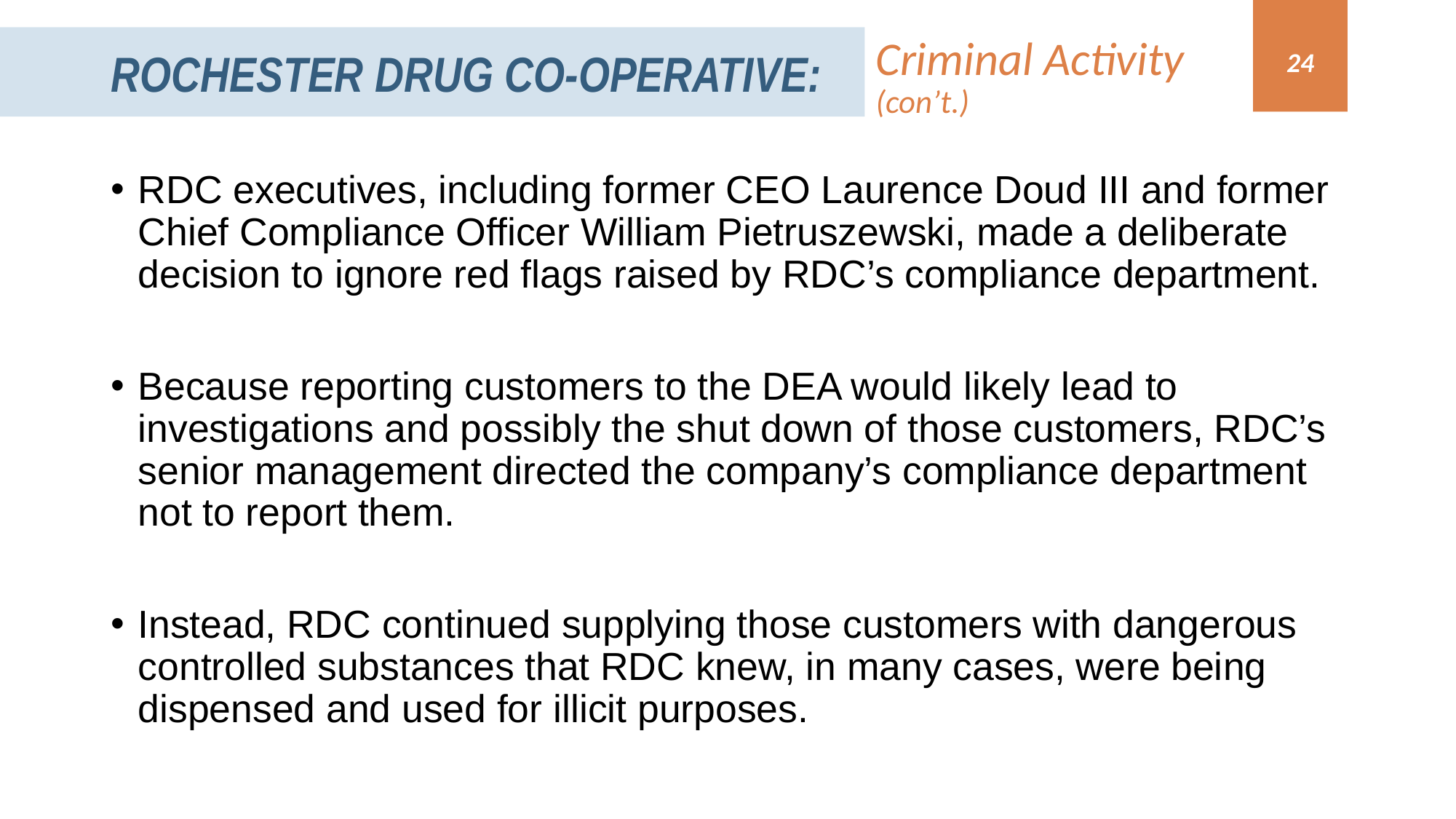

Rochester Drug Co-Operative:
Criminal Activity (con’t.)
24
RDC executives, including former CEO Laurence Doud III and former Chief Compliance Officer William Pietruszewski, made a deliberate decision to ignore red flags raised by RDC’s compliance department.

Because reporting customers to the DEA would likely lead to investigations and possibly the shut down of those customers, RDC’s senior management directed the company’s compliance department not to report them.

Instead, RDC continued supplying those customers with dangerous controlled substances that RDC knew, in many cases, were being dispensed and used for illicit purposes.